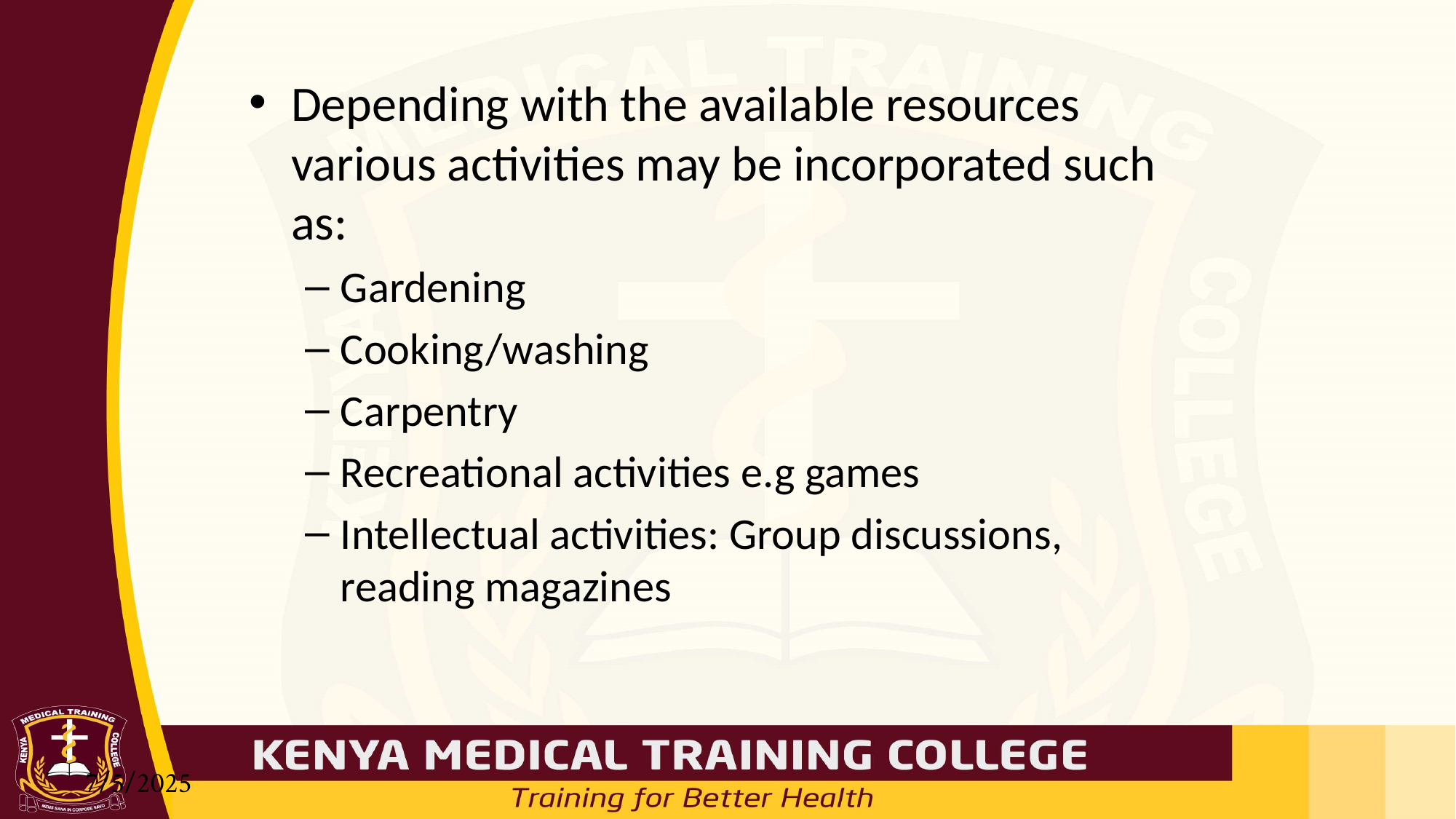

Depending with the available resources various activities may be incorporated such as:
Gardening
Cooking/washing
Carpentry
Recreational activities e.g games
Intellectual activities: Group discussions, reading magazines

7/5/2025